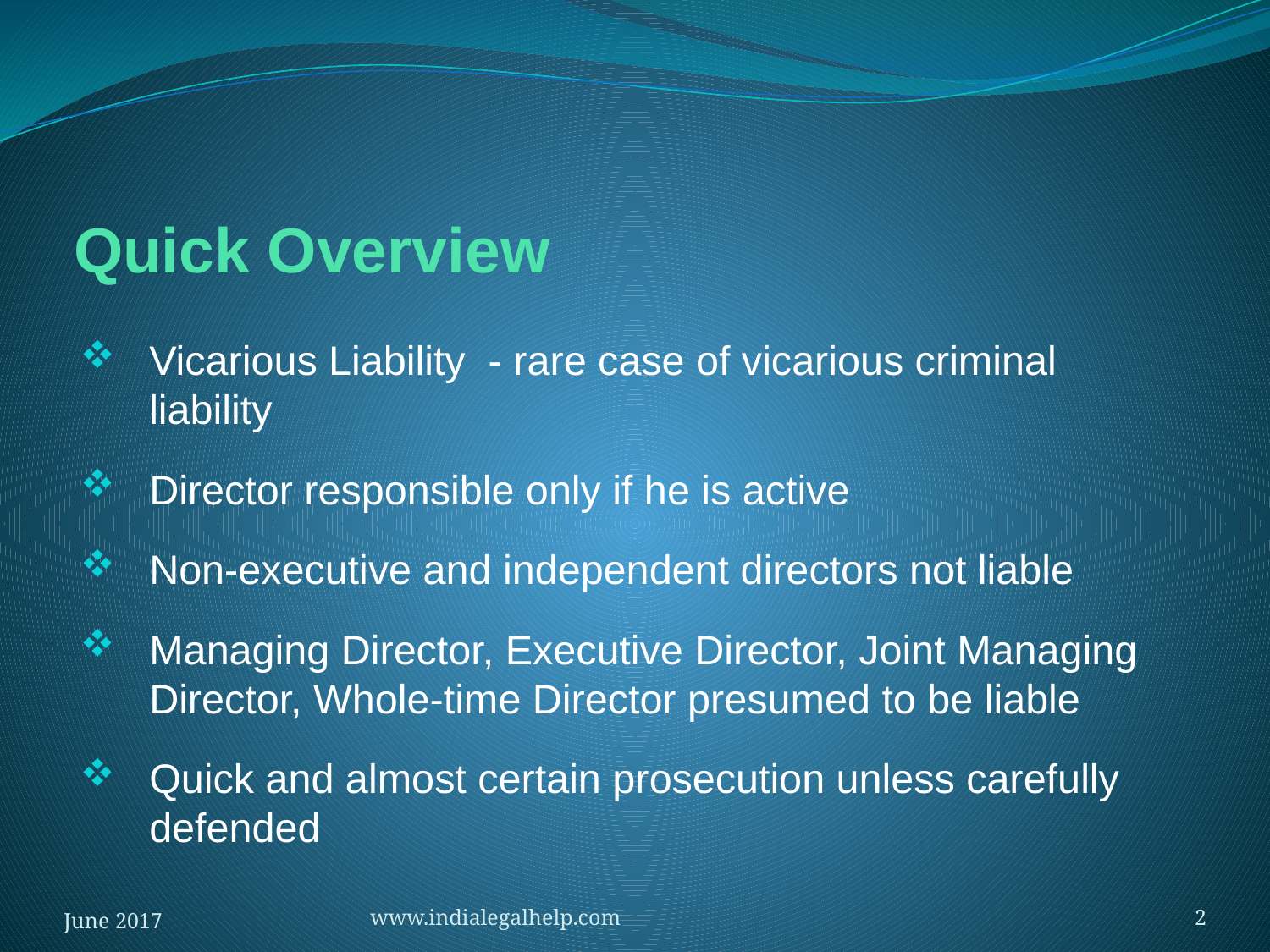

# Quick Overview
Vicarious Liability  - rare case of vicarious criminal liability
Director responsible only if he is active
Non-executive and independent directors not liable
Managing Director, Executive Director, Joint Managing Director, Whole-time Director presumed to be liable
Quick and almost certain prosecution unless carefully defended

June 2017
www.indialegalhelp.com
2